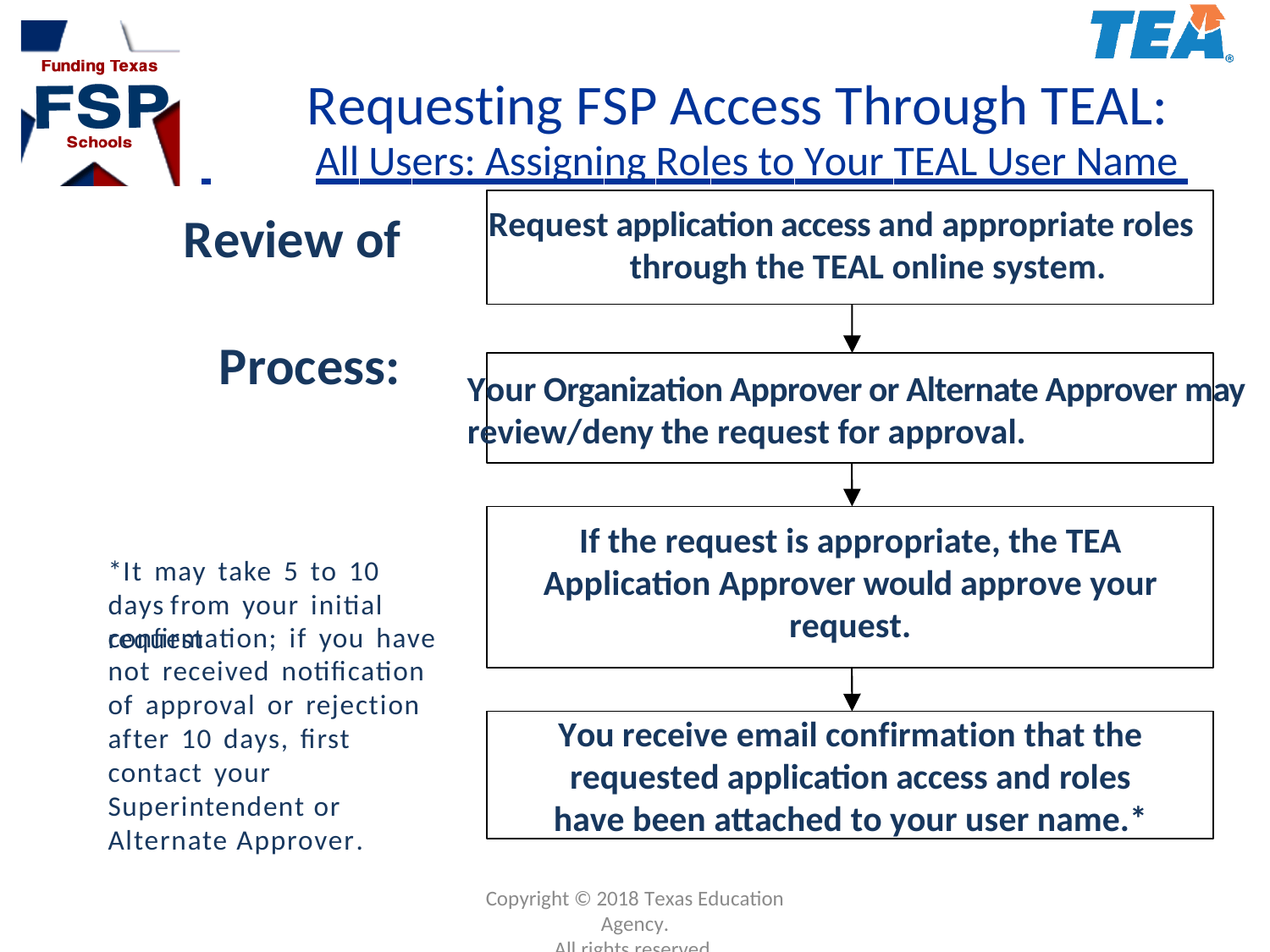

# Requesting FSP Access Through TEAL:
 	All Users: Assigning Roles to Your TEAL User Name

Request application access and appropriate roles through the TEAL online system.
Review of

Process:

Your Organization Approver or Alternate Approver may
review/deny the request for approval.

If the request is appropriate, the TEA Application Approver would approve your request.
*It  may  take  5  to  10  days from  your  initial  request
confirmation;  if  you  have not  received  notification of  approval  or  rejection after  10  days,  first
contact  your
Superintendent or Alternate Approver.

You receive email confirmation that the requested application access and roles have been attached to your user name.*
Copyright © 2018 Texas Education Agency.
All rights reserved.